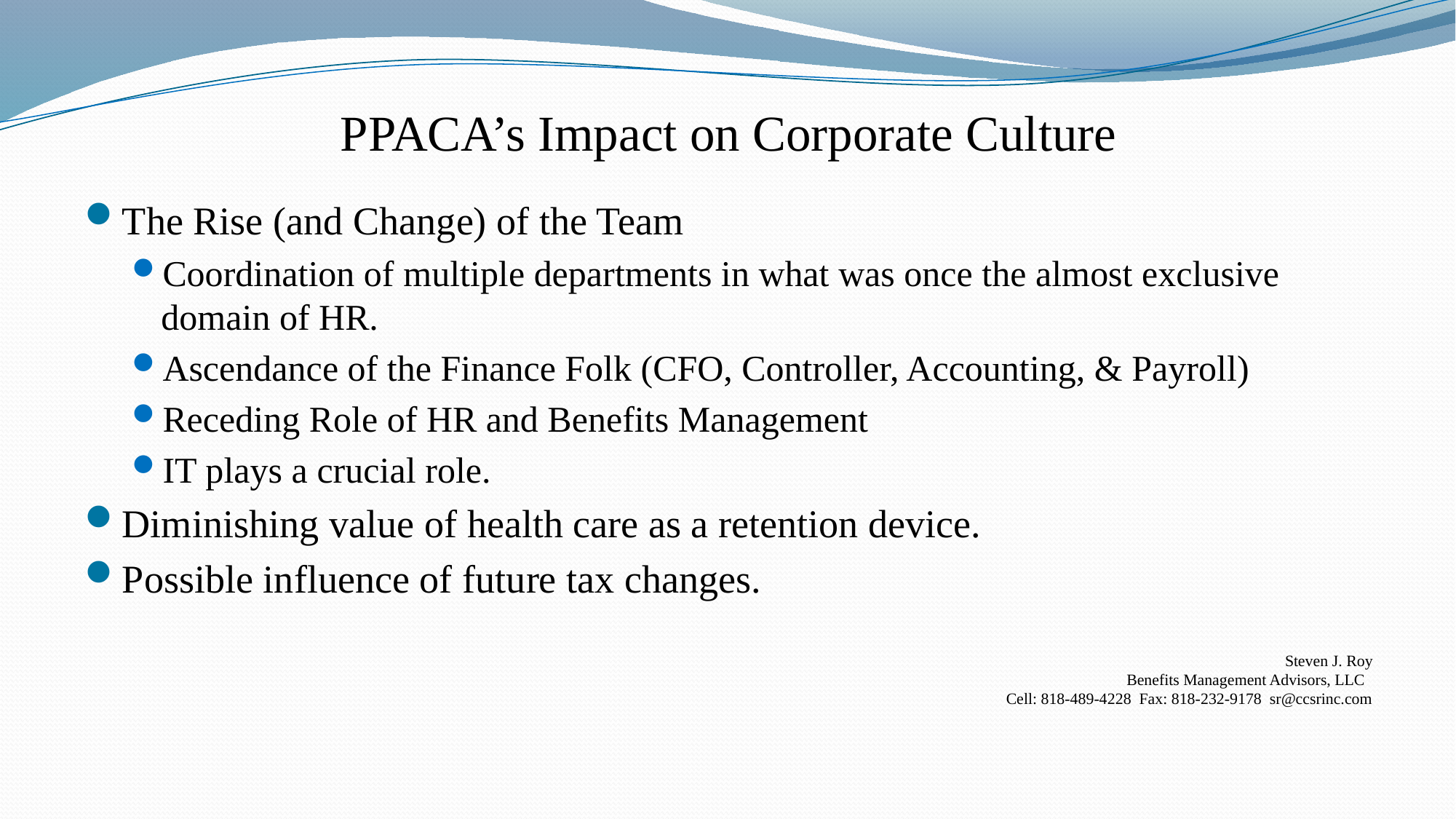

# PPACA’s Impact on Corporate Culture
The Rise (and Change) of the Team
Coordination of multiple departments in what was once the almost exclusive domain of HR.
Ascendance of the Finance Folk (CFO, Controller, Accounting, & Payroll)
Receding Role of HR and Benefits Management
IT plays a crucial role.
Diminishing value of health care as a retention device.
Possible influence of future tax changes.
Steven J. Roy
Benefits Management Advisors, LLC
Cell: 818-489-4228  Fax: 818-232-9178  sr@ccsrinc.com